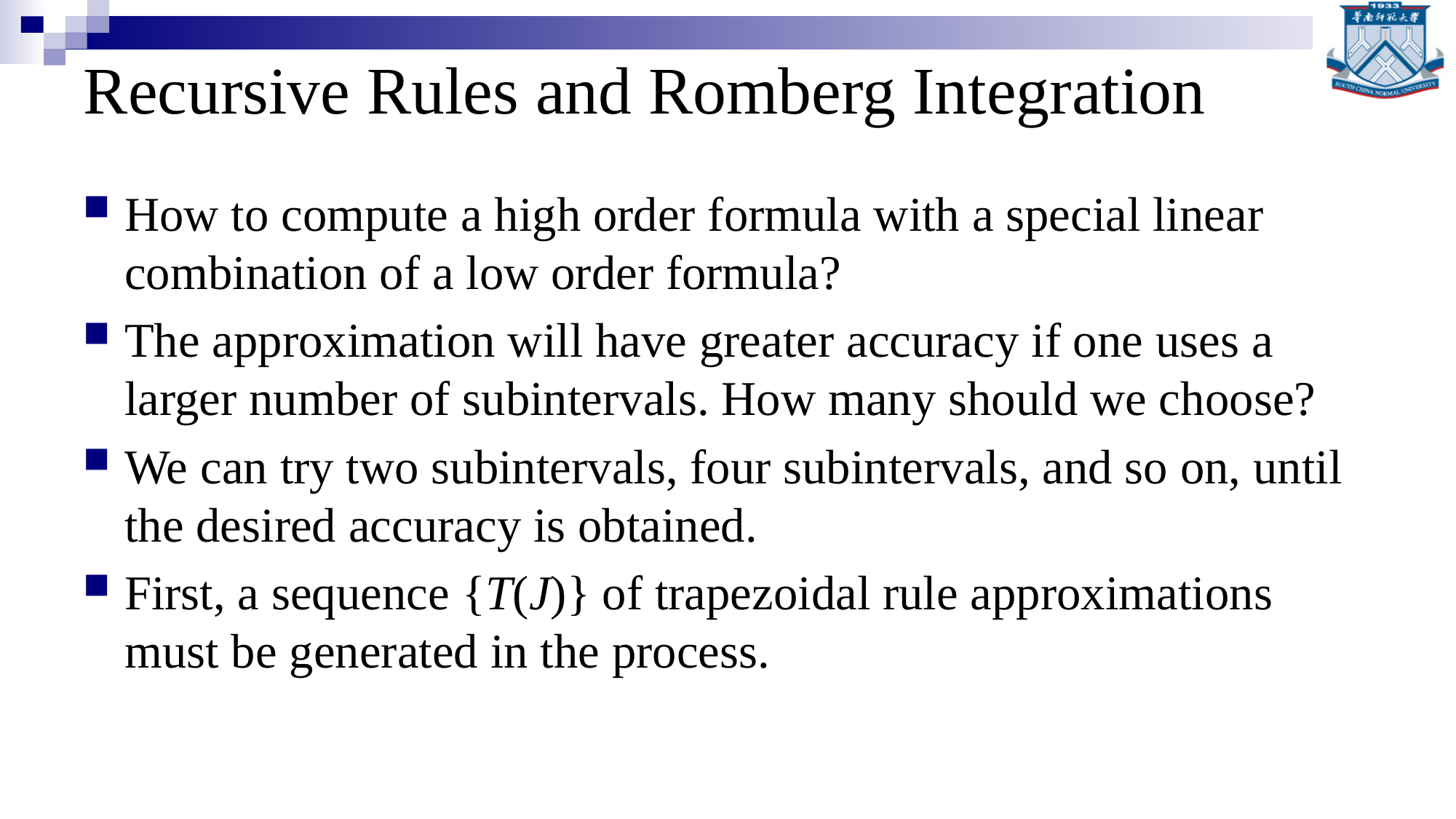

# Recursive Rules and Romberg Integration
How to compute a high order formula with a special linear combination of a low order formula?
The approximation will have greater accuracy if one uses a larger number of subintervals. How many should we choose?
We can try two subintervals, four subintervals, and so on, until the desired accuracy is obtained.
First, a sequence {T(J)} of trapezoidal rule approximations must be generated in the process.